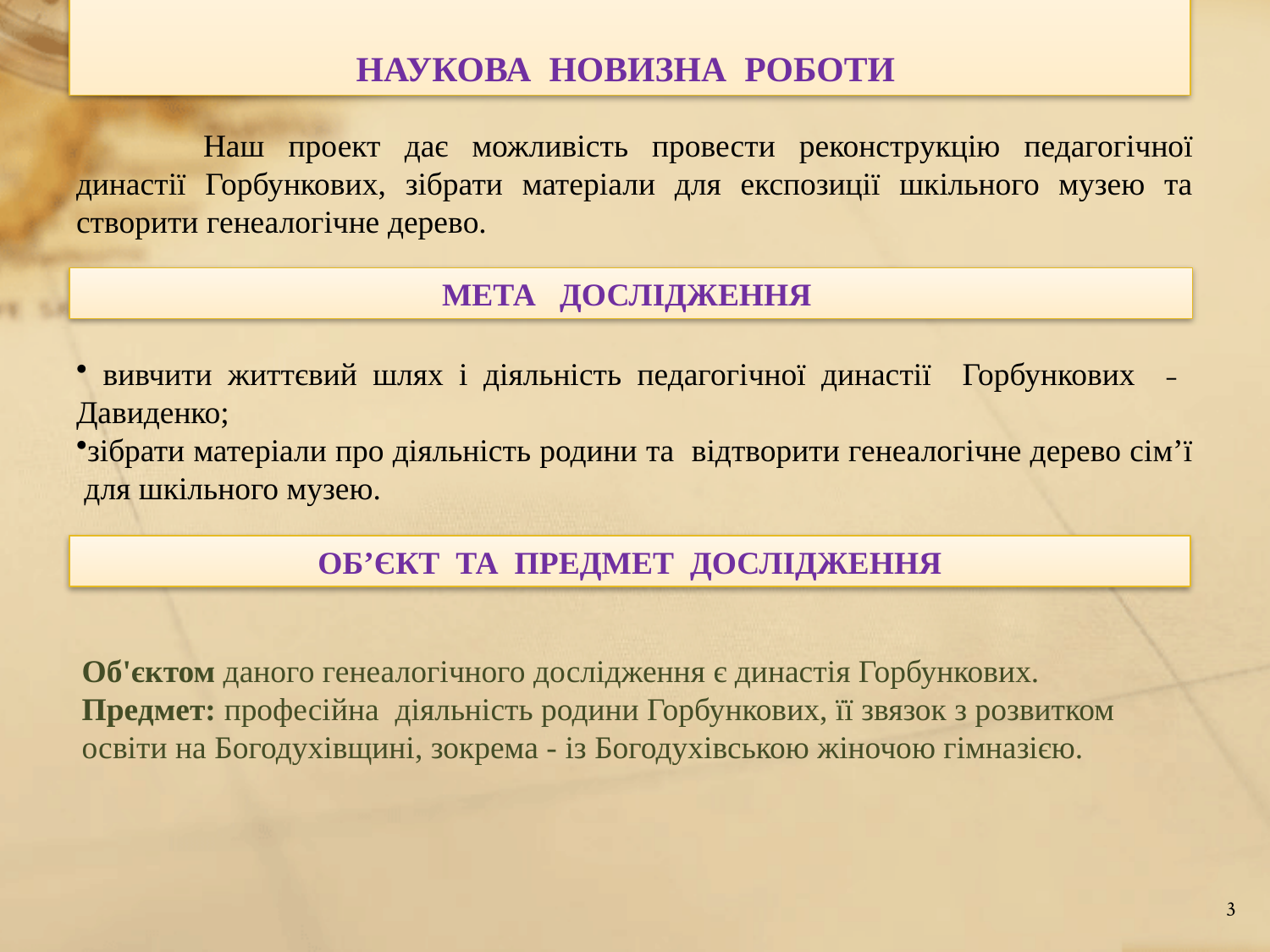

# Наукова  новизна  роботи
	Наш проект дає можливість провести реконструкцію педагогічної династії Горбункових, зібрати матеріали для експозиції шкільного музею та створити генеалогічне дерево.

 вивчити життєвий шлях і діяльність педагогічної династії  Горбункових  ˗  Давиденко;
зібрати матеріали про діяльність родини та  відтворити генеалогічне дерево сім’ї  для шкільного музею.

Мета   дослідження
Об’єкт  та  предмет  дослідження
Об'єктом даного генеалогічного дослідження є династія Горбункових.
Предмет: професійна  діяльність родини Горбункових, її звязок з розвитком освіти на Богодухівщині, зокрема - із Богодухівською жіночою гімназією.
3